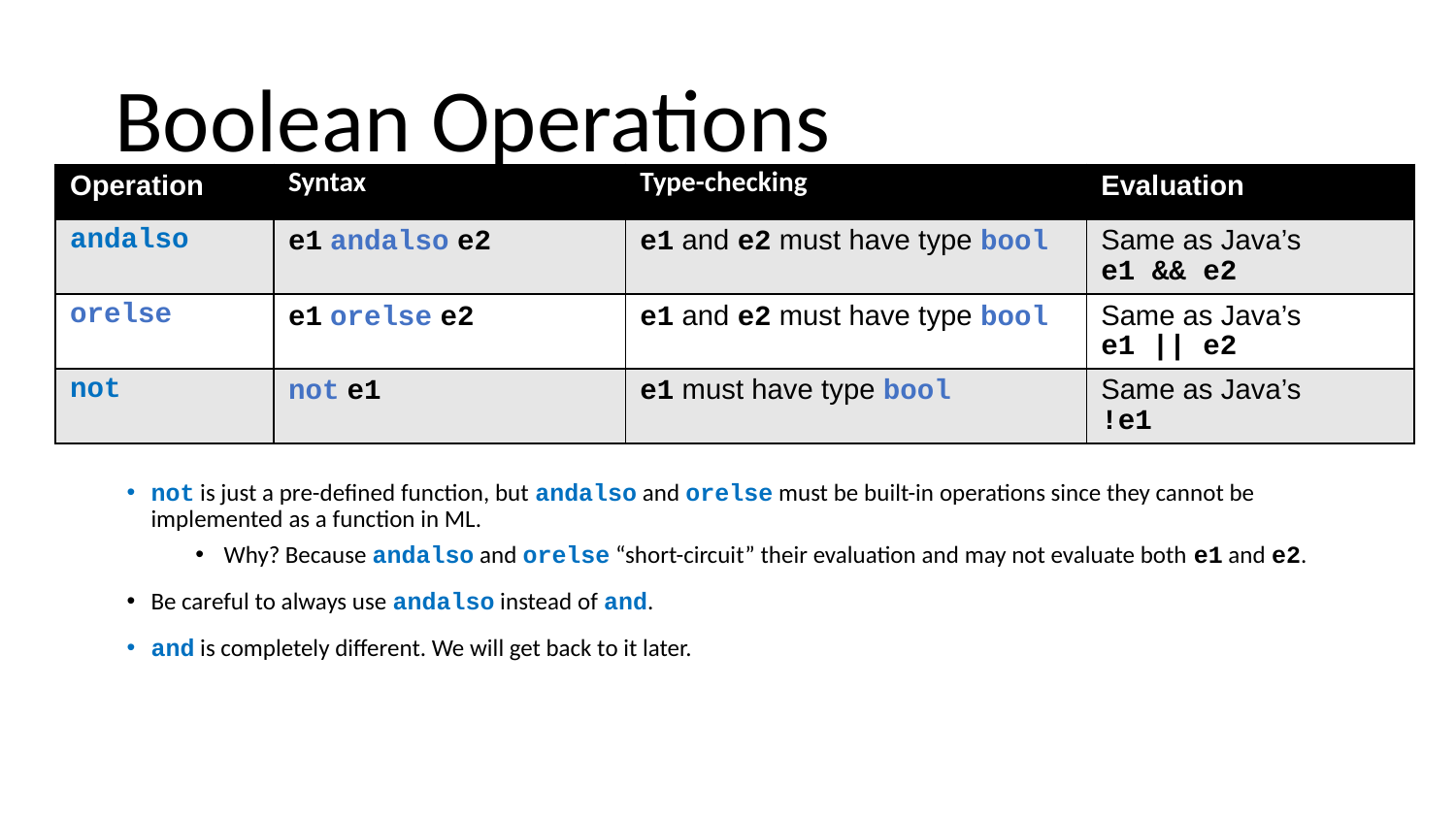

# Boolean Operations
| Operation | Syntax | Type-checking | Evaluation |
| --- | --- | --- | --- |
| andalso | e1 andalso e2 | e1 and e2 must have type bool | Same as Java’s e1 && e2 |
| orelse | e1 orelse e2 | e1 and e2 must have type bool | Same as Java’s e1 || e2 |
| not | not e1 | e1 must have type bool | Same as Java’s !e1 |
not is just a pre-defined function, but andalso and orelse must be built-in operations since they cannot be implemented as a function in ML.
Why? Because andalso and orelse “short-circuit” their evaluation and may not evaluate both e1 and e2.
Be careful to always use andalso instead of and.
and is completely different. We will get back to it later.